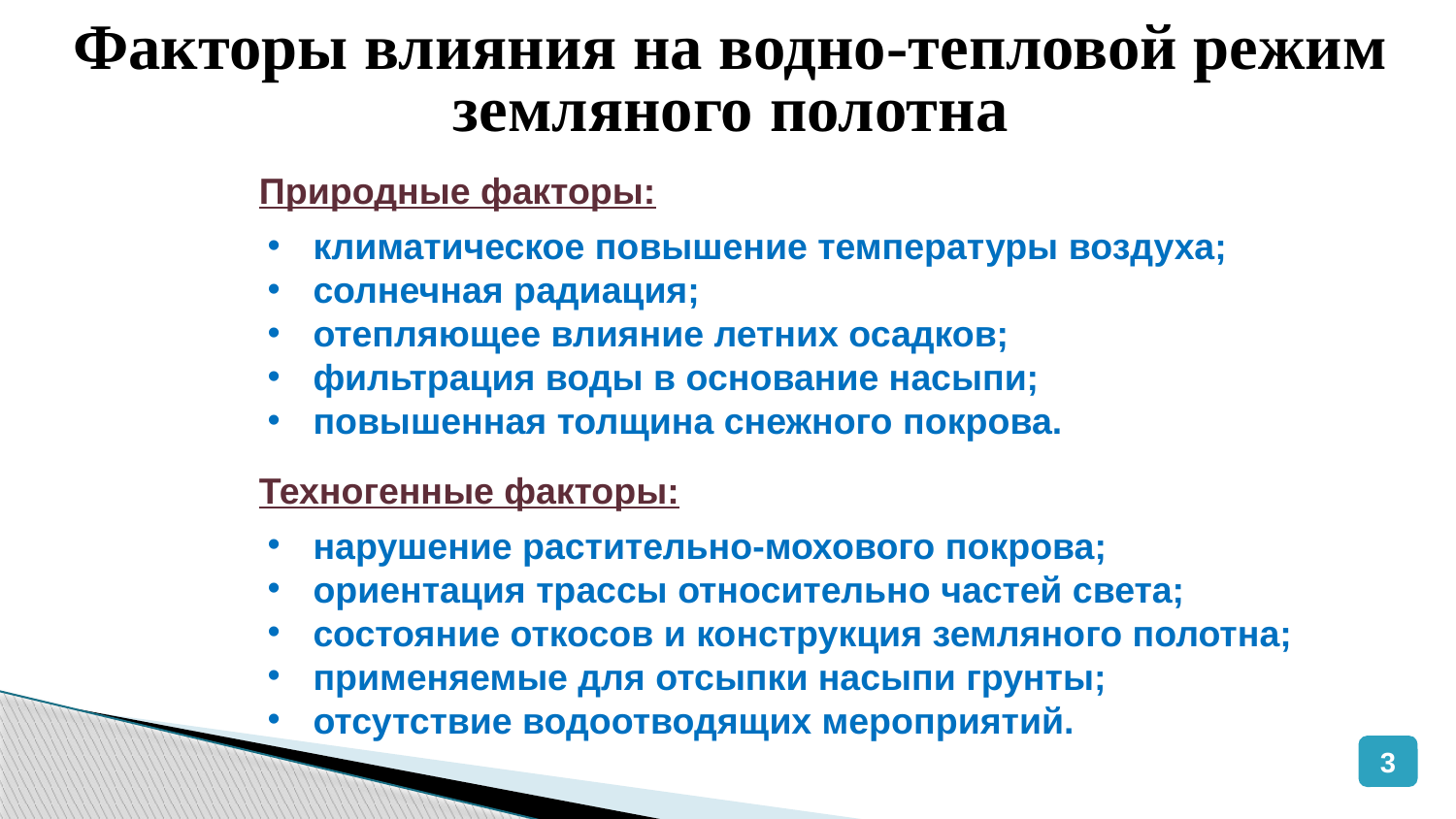

Факторы влияния на водно-тепловой режим земляного полотна
Природные факторы:
климатическое повышение температуры воздуха;
солнечная радиация;
отепляющее влияние летних осадков;
фильтрация воды в основание насыпи;
повышенная толщина снежного покрова.
Техногенные факторы:
нарушение растительно-мохового покрова;
ориентация трассы относительно частей света;
состояние откосов и конструкция земляного полотна;
применяемые для отсыпки насыпи грунты;
отсутствие водоотводящих мероприятий.
3